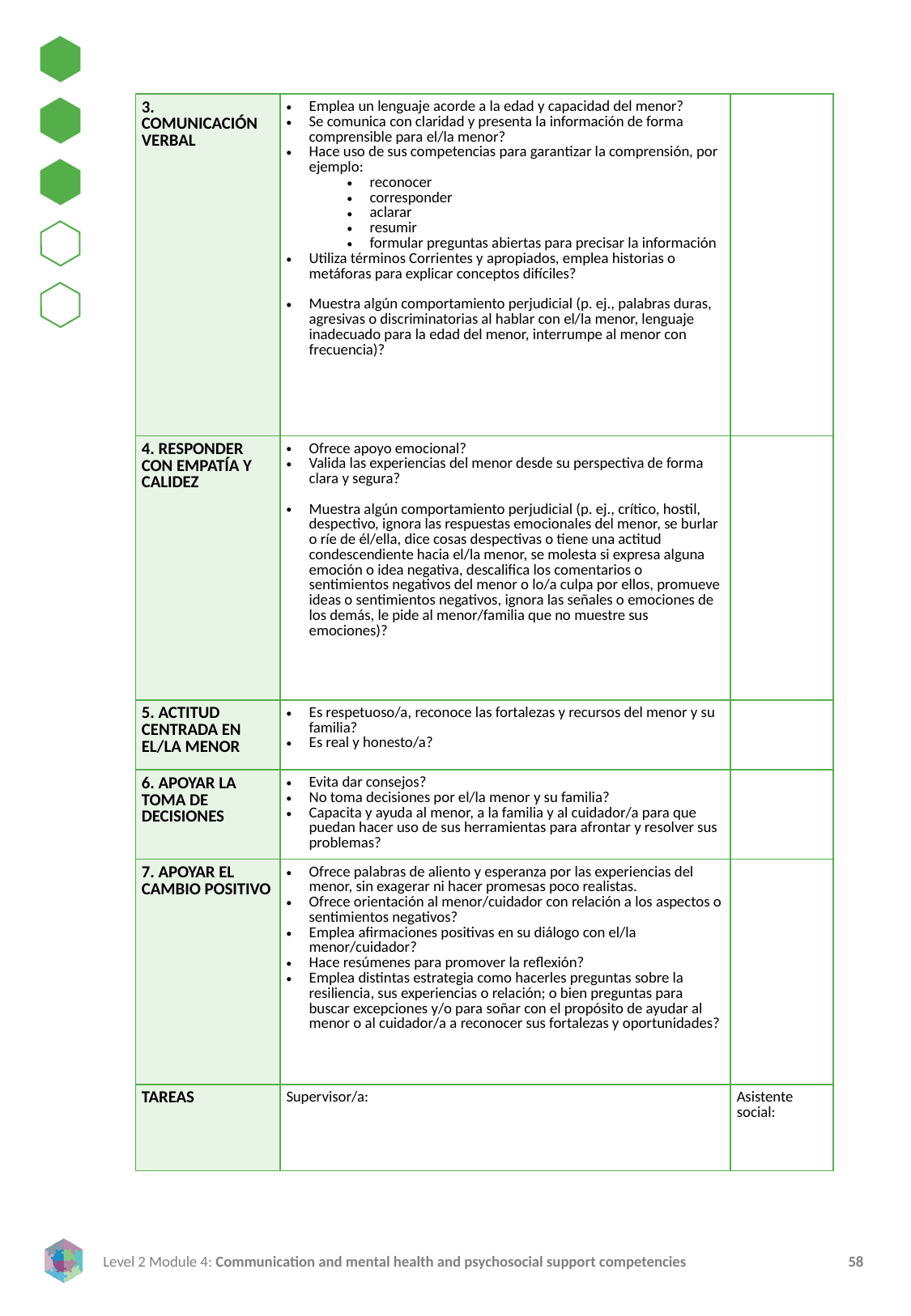

| 3. COMUNICACIÓN VERBAL | Emplea un lenguaje acorde a la edad y capacidad del menor? Se comunica con claridad y presenta la información de forma comprensible para el/la menor? Hace uso de sus competencias para garantizar la comprensión, por ejemplo: reconocer corresponder aclarar resumir formular preguntas abiertas para precisar la información Utiliza términos Corrientes y apropiados, emplea historias o metáforas para explicar conceptos difíciles? Muestra algún comportamiento perjudicial (p. ej., palabras duras, agresivas o discriminatorias al hablar con el/la menor, lenguaje inadecuado para la edad del menor, interrumpe al menor con frecuencia)? |  |
| --- | --- | --- |
| 4. RESPONDER CON EMPATÍA Y CALIDEZ | Ofrece apoyo emocional? Valida las experiencias del menor desde su perspectiva de forma clara y segura? Muestra algún comportamiento perjudicial (p. ej., crítico, hostil, despectivo, ignora las respuestas emocionales del menor, se burlar o ríe de él/ella, dice cosas despectivas o tiene una actitud condescendiente hacia el/la menor, se molesta si expresa alguna emoción o idea negativa, descalifica los comentarios o sentimientos negativos del menor o lo/a culpa por ellos, promueve ideas o sentimientos negativos, ignora las señales o emociones de los demás, le pide al menor/familia que no muestre sus emociones)? |  |
| 5. ACTITUD CENTRADA EN EL/LA MENOR | Es respetuoso/a, reconoce las fortalezas y recursos del menor y su familia? Es real y honesto/a? |  |
| 6. APOYAR LA TOMA DE DECISIONES | Evita dar consejos? No toma decisiones por el/la menor y su familia? Capacita y ayuda al menor, a la familia y al cuidador/a para que puedan hacer uso de sus herramientas para afrontar y resolver sus problemas? |  |
| 7. APOYAR EL CAMBIO POSITIVO | Ofrece palabras de aliento y esperanza por las experiencias del menor, sin exagerar ni hacer promesas poco realistas. Ofrece orientación al menor/cuidador con relación a los aspectos o sentimientos negativos? Emplea afirmaciones positivas en su diálogo con el/la menor/cuidador? Hace resúmenes para promover la reflexión? Emplea distintas estrategia como hacerles preguntas sobre la resiliencia, sus experiencias o relación; o bien preguntas para buscar excepciones y/o para soñar con el propósito de ayudar al menor o al cuidador/a a reconocer sus fortalezas y oportunidades? |  |
| TAREAS | Supervisor/a: | Asistente social: |